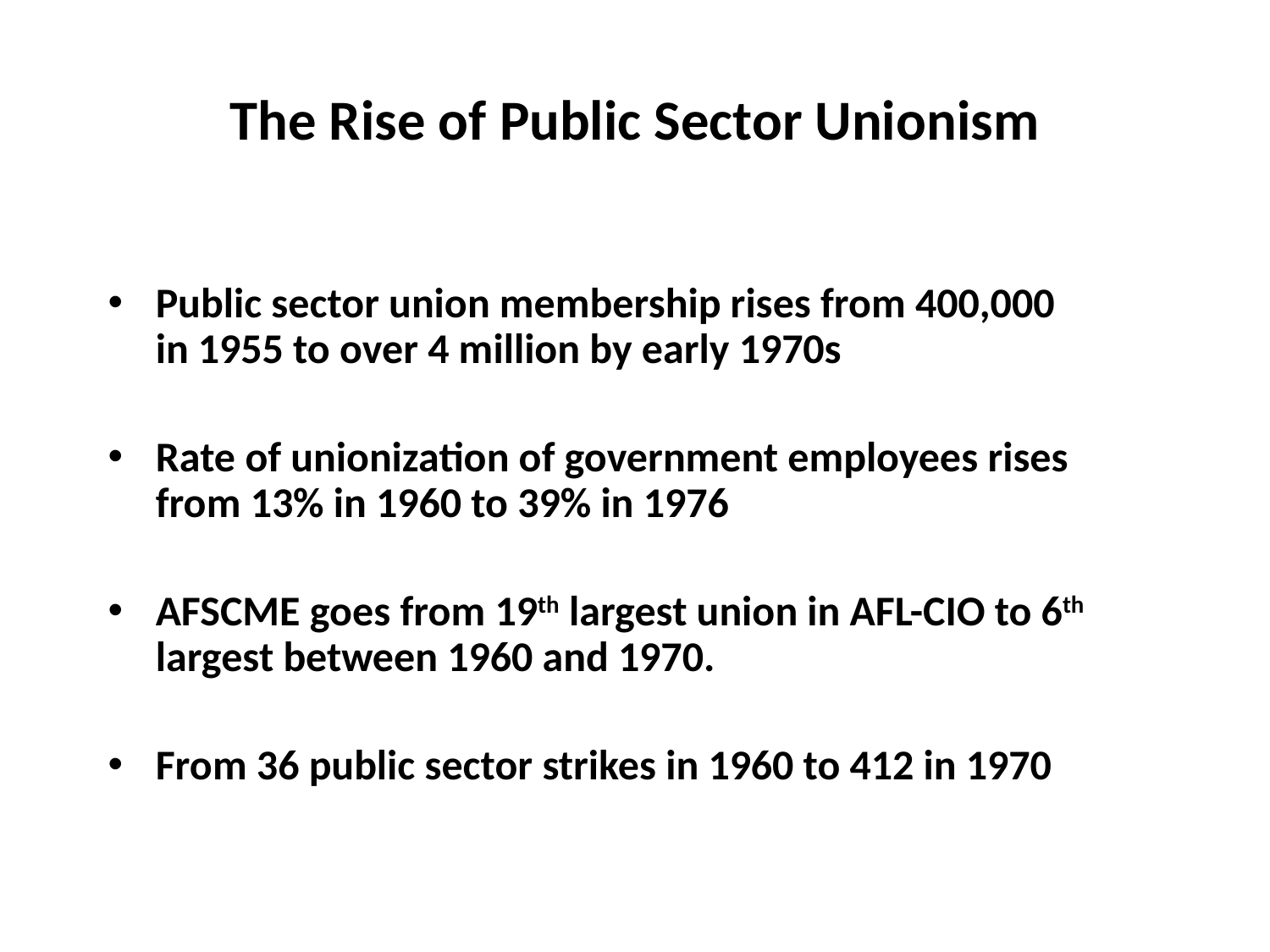

# The Rise of Public Sector Unionism
Public sector union membership rises from 400,000 in 1955 to over 4 million by early 1970s

Rate of unionization of government employees rises from 13% in 1960 to 39% in 1976

AFSCME goes from 19th largest union in AFL-CIO to 6th largest between 1960 and 1970.

From 36 public sector strikes in 1960 to 412 in 1970